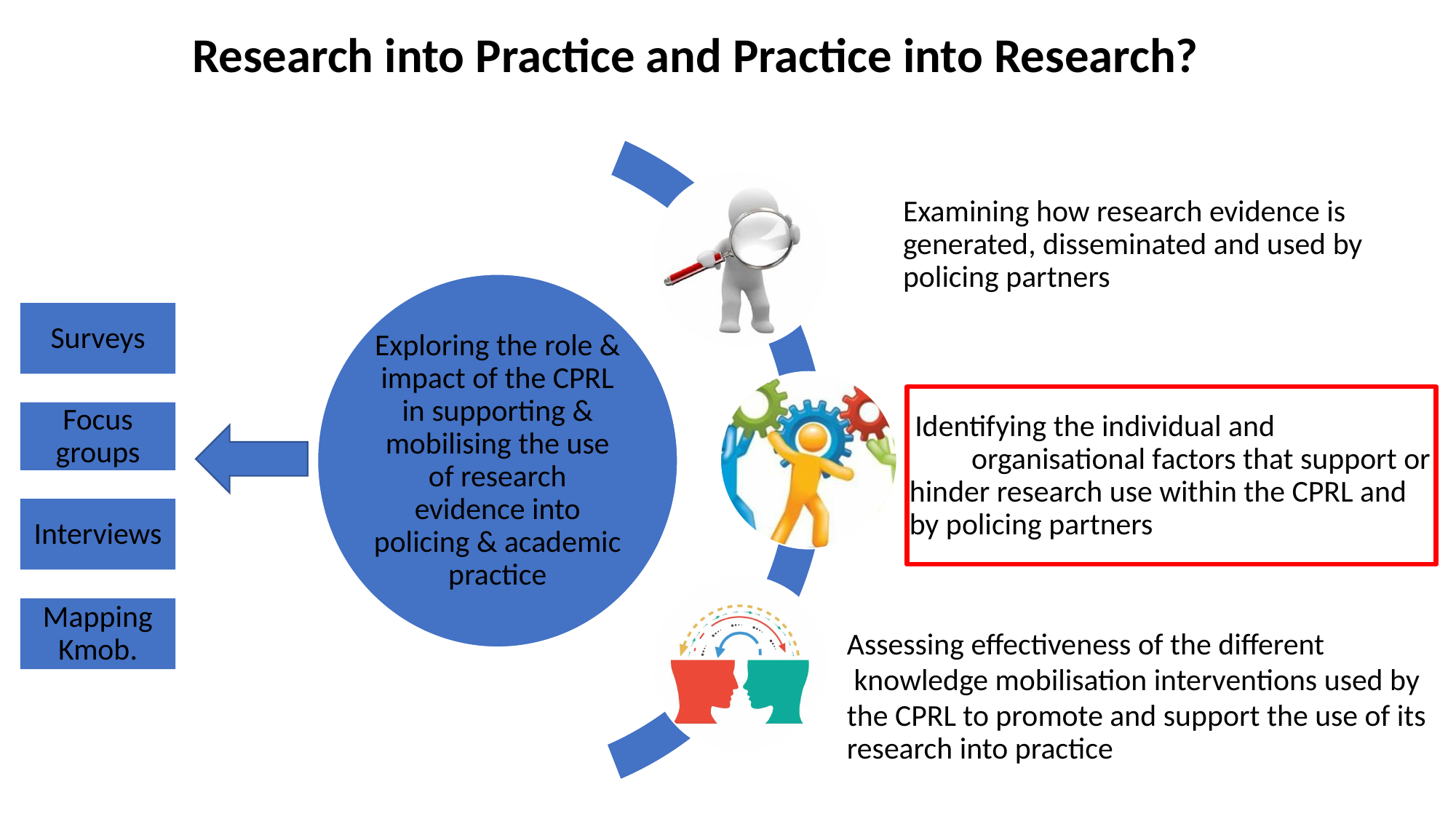

# Research into Practice and Practice into Research?
Exploring the role & impact of the CPRL in supporting & mobilising the use of research evidence into policing & academic practice
Examining how research evidence is generated, disseminated and used by policing partners
 Identifying the individual and                                organisational factors that support or hinder research use within the CPRL and by policing partners
Assessing effectiveness of the different
 knowledge mobilisation interventions used by
the CPRL to promote and support the use of its research into practice
Surveys

Focus groups

Interviews
Mapping Kmob.